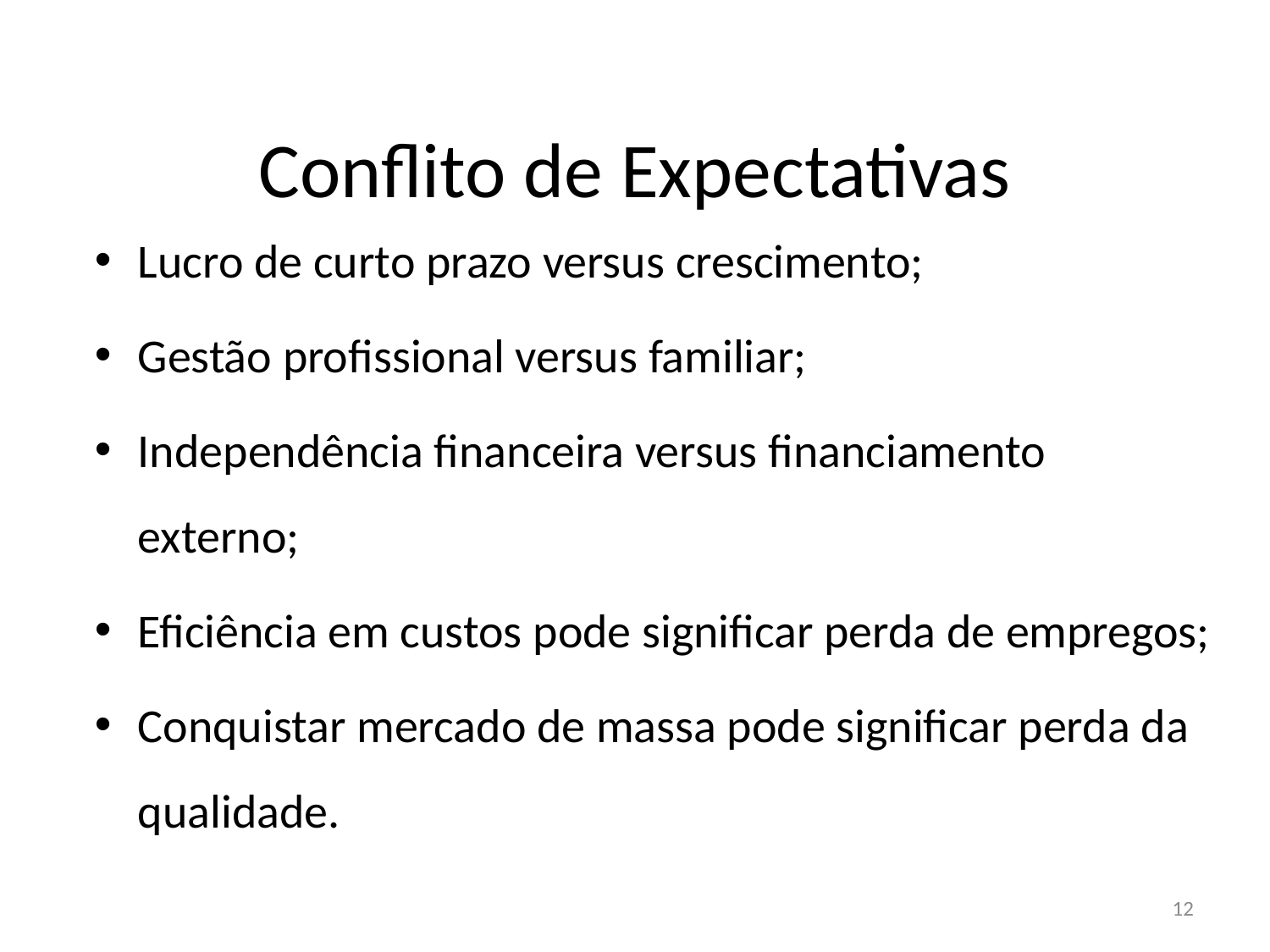

# Conflito de Expectativas
Lucro de curto prazo versus crescimento;
Gestão profissional versus familiar;
Independência financeira versus financiamento externo;
Eficiência em custos pode significar perda de empregos;
Conquistar mercado de massa pode significar perda da qualidade.

12